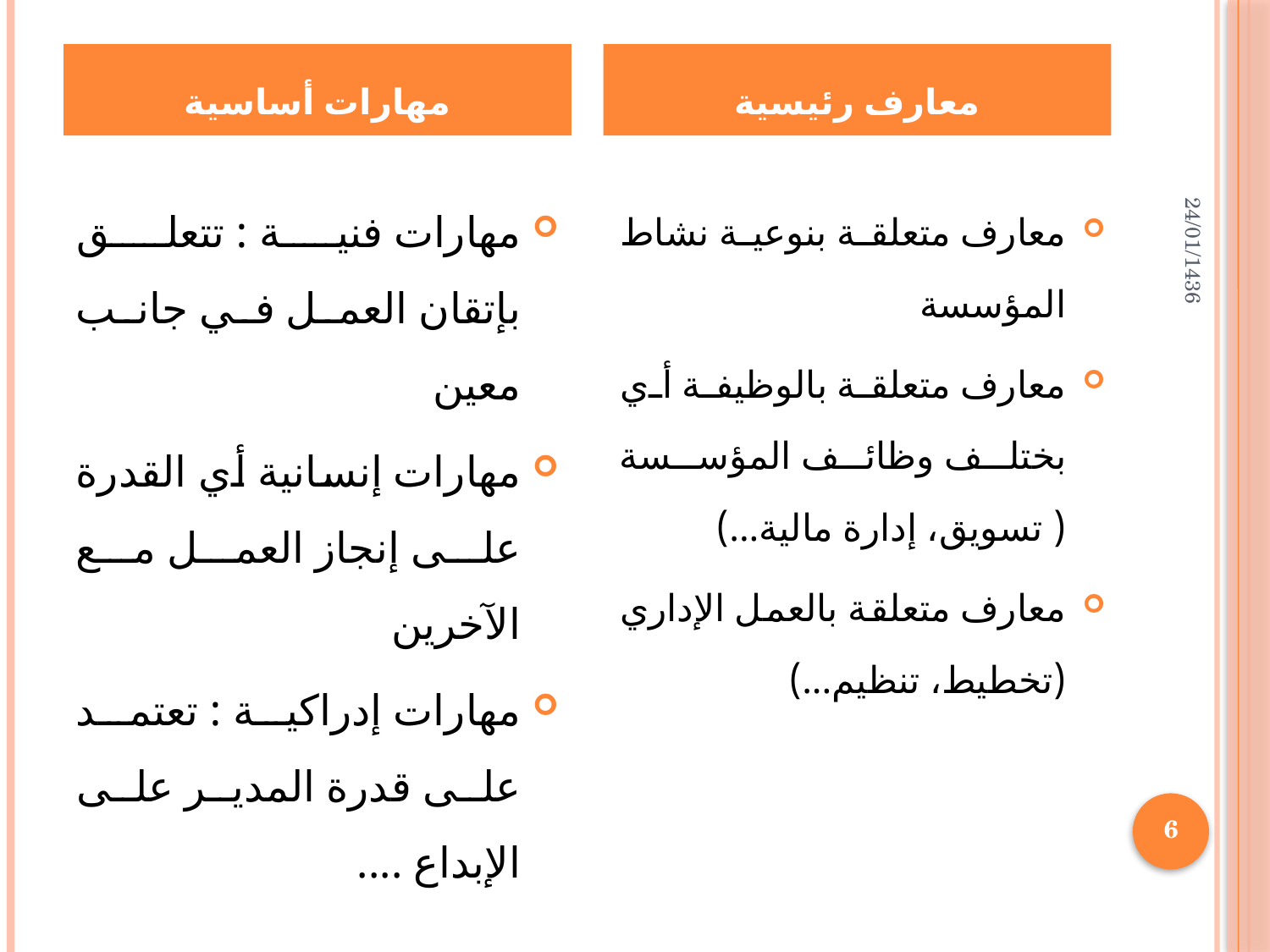

مهارات أساسية
معارف رئيسية
24/01/1436
مهارات فنية : تتعلق بإتقان العمل في جانب معين
مهارات إنسانية أي القدرة على إنجاز العمل مع الآخرين
مهارات إدراكية : تعتمد على قدرة المدير على الإبداع ....

معارف متعلقة بنوعية نشاط المؤسسة
معارف متعلقة بالوظيفة أي بختلف وظائف المؤسسة ( تسويق، إدارة مالية...)
معارف متعلقة بالعمل الإداري (تخطيط، تنظيم...)

6